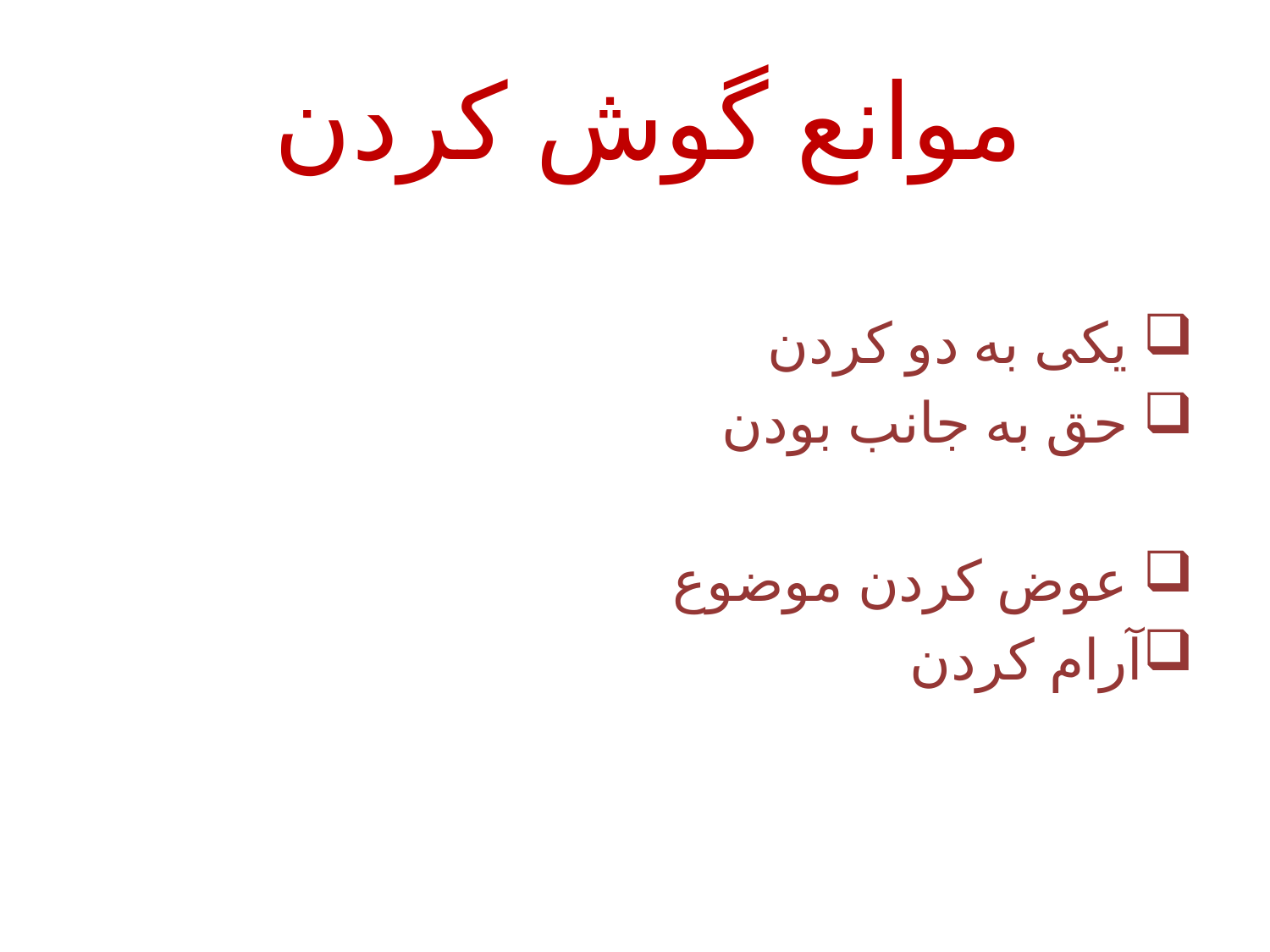

# موانع گوش کردن

 یکی به دو کردن
 حق به جانب بودن

 عوض کردن موضوع
آرام کردن